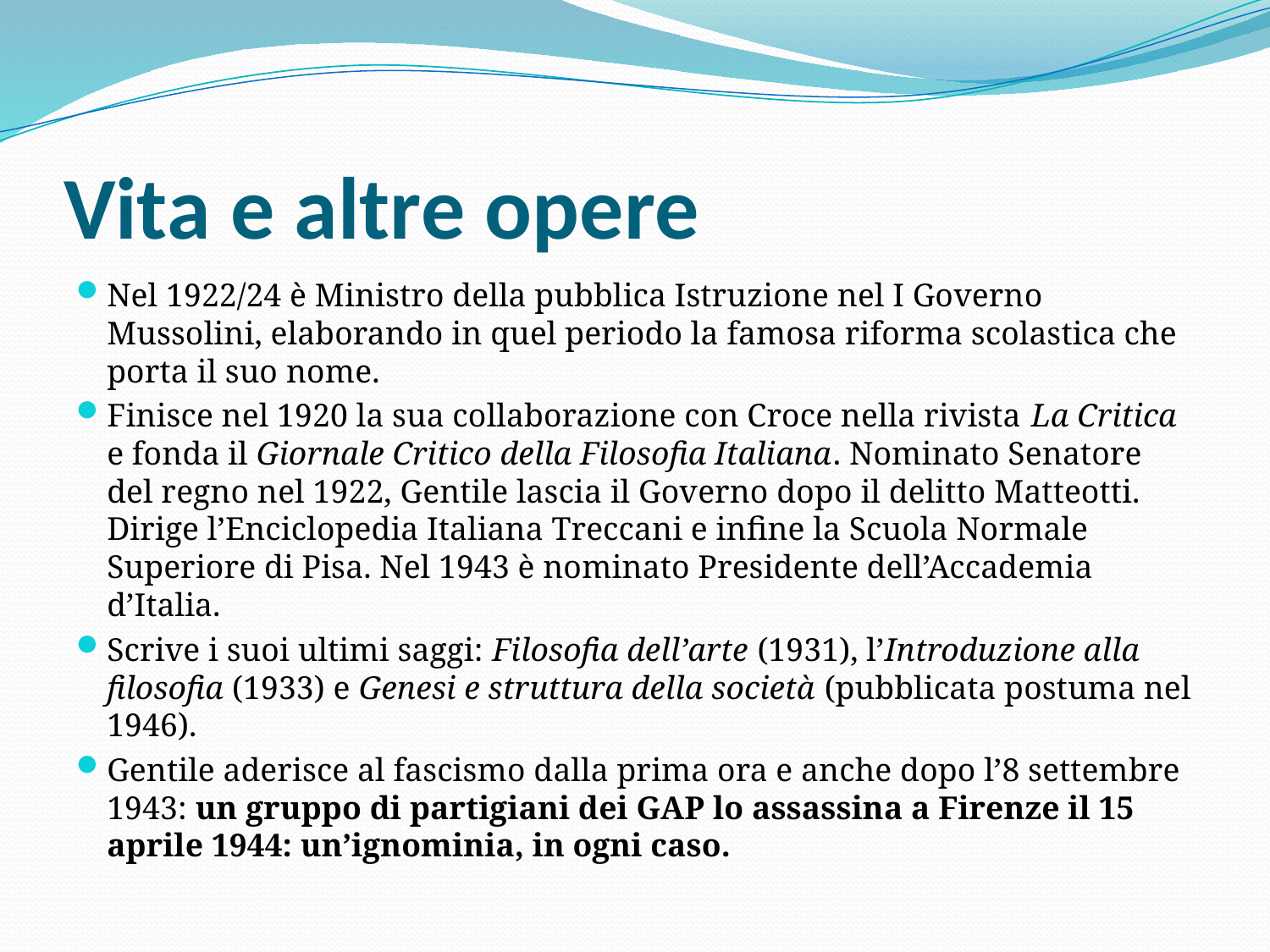

# Vita e altre opere
Nel 1922/24 è Ministro della pubblica Istruzione nel I Governo Mussolini, elaborando in quel periodo la famosa riforma scolastica che porta il suo nome.
Finisce nel 1920 la sua collaborazione con Croce nella rivista La Critica e fonda il Giornale Critico della Filosofia Italiana. Nominato Senatore del regno nel 1922, Gentile lascia il Governo dopo il delitto Matteotti. Dirige l’Enciclopedia Italiana Treccani e infine la Scuola Normale Superiore di Pisa. Nel 1943 è nominato Presidente dell’Accademia d’Italia.
Scrive i suoi ultimi saggi: Filosofia dell’arte (1931), l’Introduzione alla filosofia (1933) e Genesi e struttura della società (pubblicata postuma nel 1946).
Gentile aderisce al fascismo dalla prima ora e anche dopo l’8 settembre 1943: un gruppo di partigiani dei GAP lo assassina a Firenze il 15 aprile 1944: un’ignominia, in ogni caso.